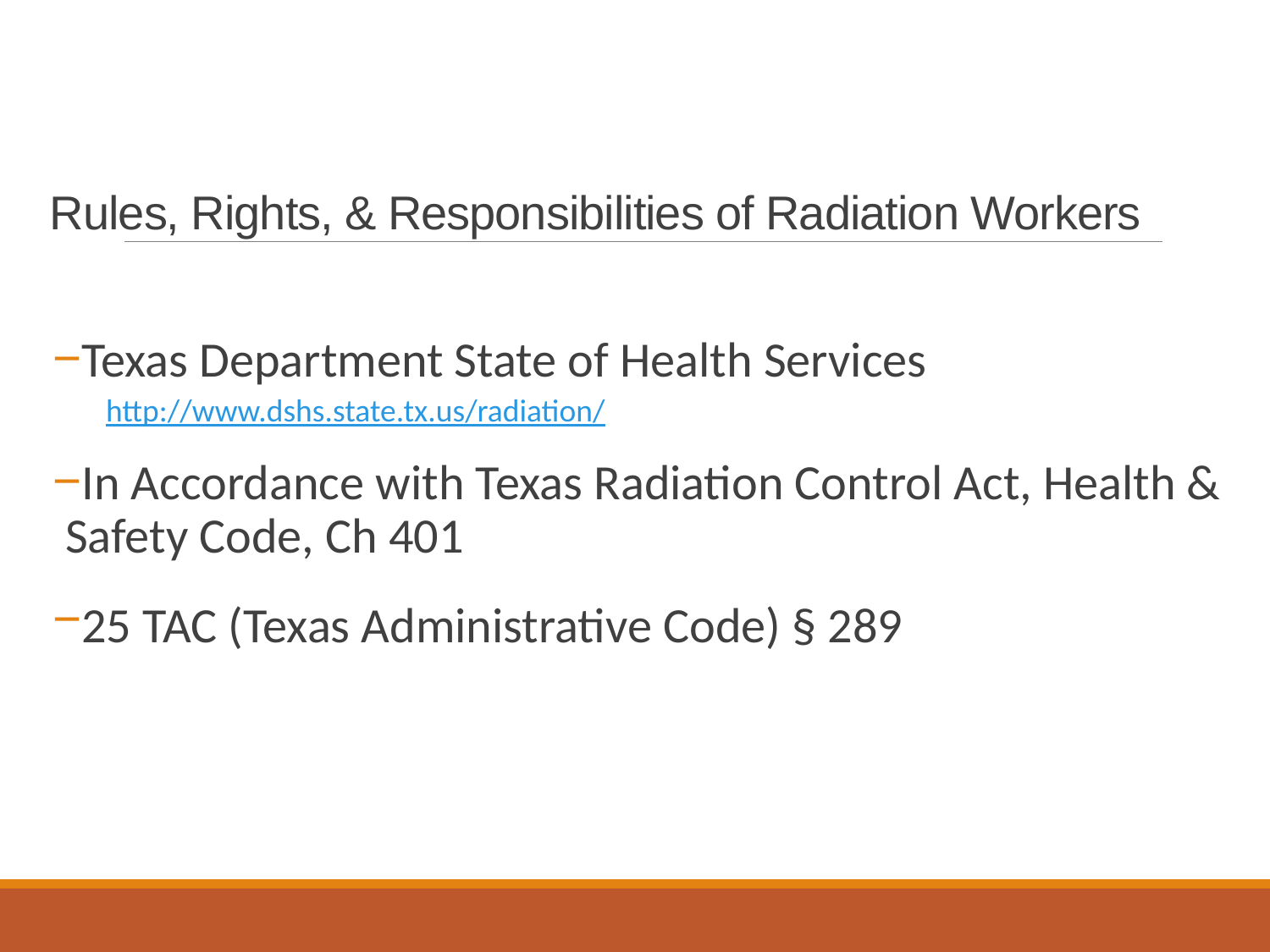

# Rules, Rights, & Responsibilities of Radiation Workers
Texas Department State of Health Services
	http://www.dshs.state.tx.us/radiation/
In Accordance with Texas Radiation Control Act, Health & Safety Code, Ch 401
25 TAC (Texas Administrative Code) § 289